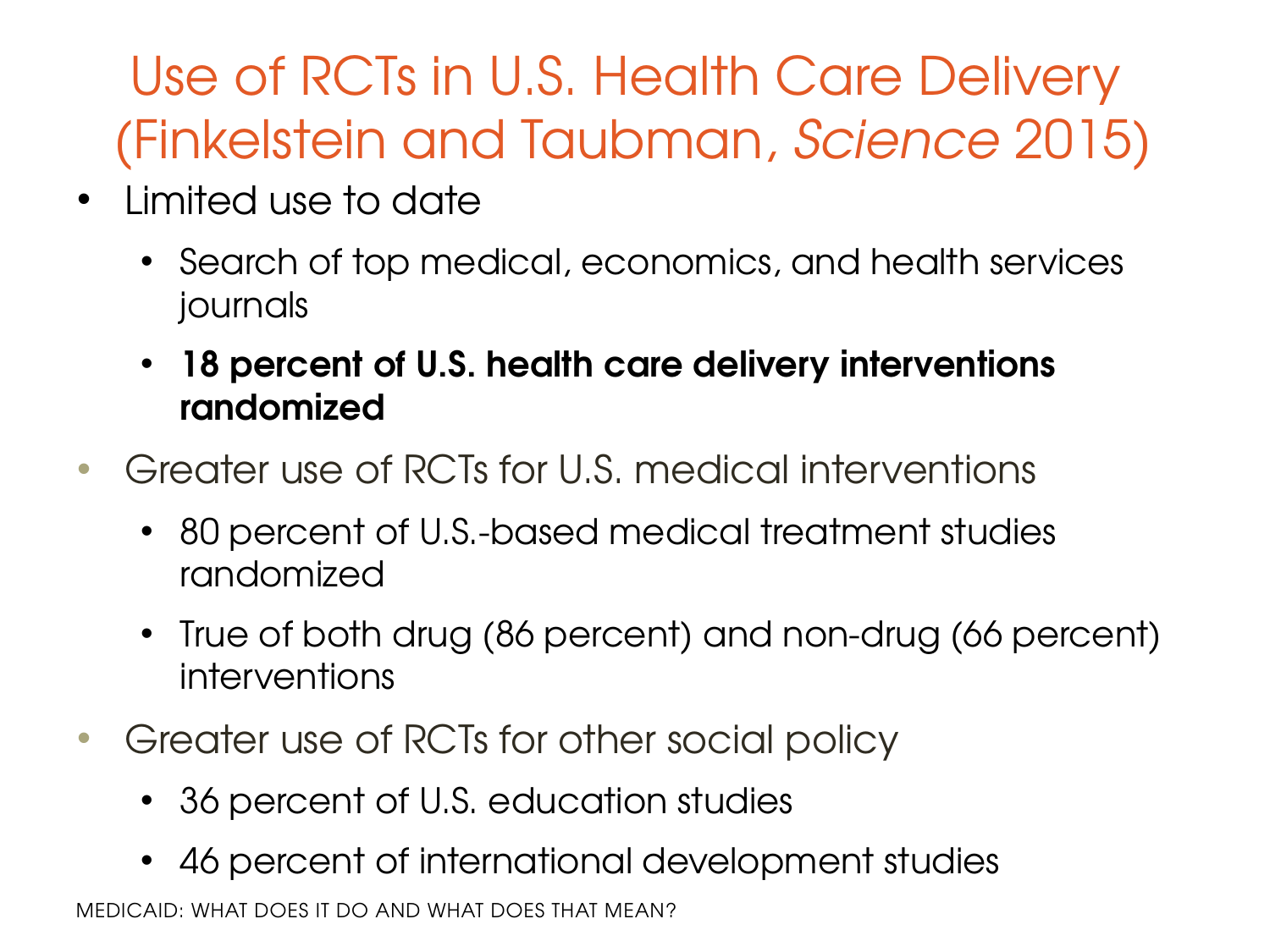

# Use of RCTs in U.S. Health Care Delivery (Finkelstein and Taubman, Science 2015)
Limited use to date
Search of top medical, economics, and health services journals
18 percent of U.S. health care delivery interventions randomized
Greater use of RCTs for U.S. medical interventions
80 percent of U.S.-based medical treatment studies randomized
True of both drug (86 percent) and non-drug (66 percent) interventions
Greater use of RCTs for other social policy
36 percent of U.S. education studies
46 percent of international development studies

Medicaid: What Does It Do and What Does That Mean?
What Does It Do and What Does That Mean?